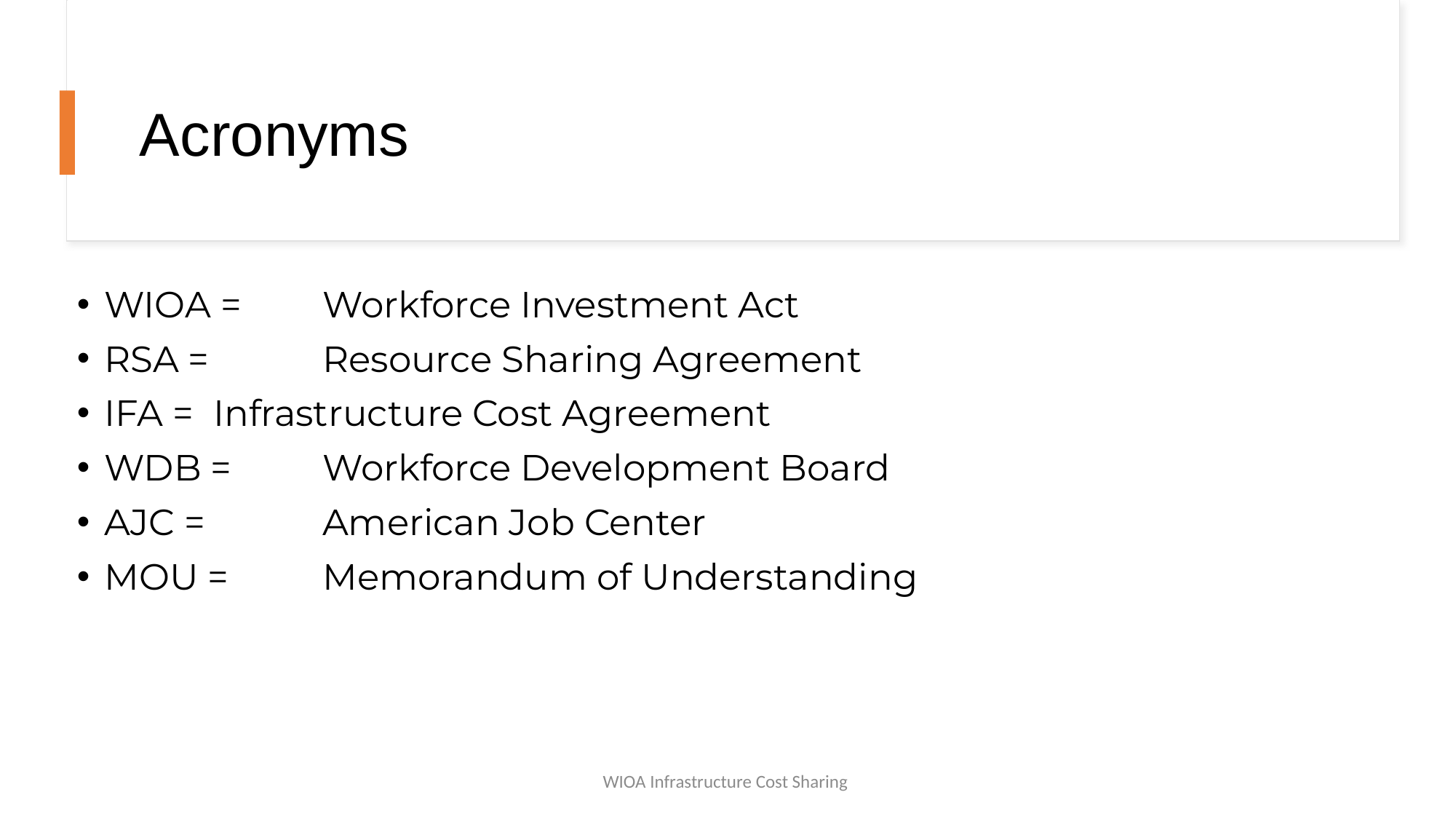

Acronyms
WIOA = 	Workforce Investment Act
RSA = 	Resource Sharing Agreement
IFA = 	Infrastructure Cost Agreement
WDB = 	Workforce Development Board
AJC = 	American Job Center
MOU = 	Memorandum of Understanding
WIOA Infrastructure Cost Sharing
3